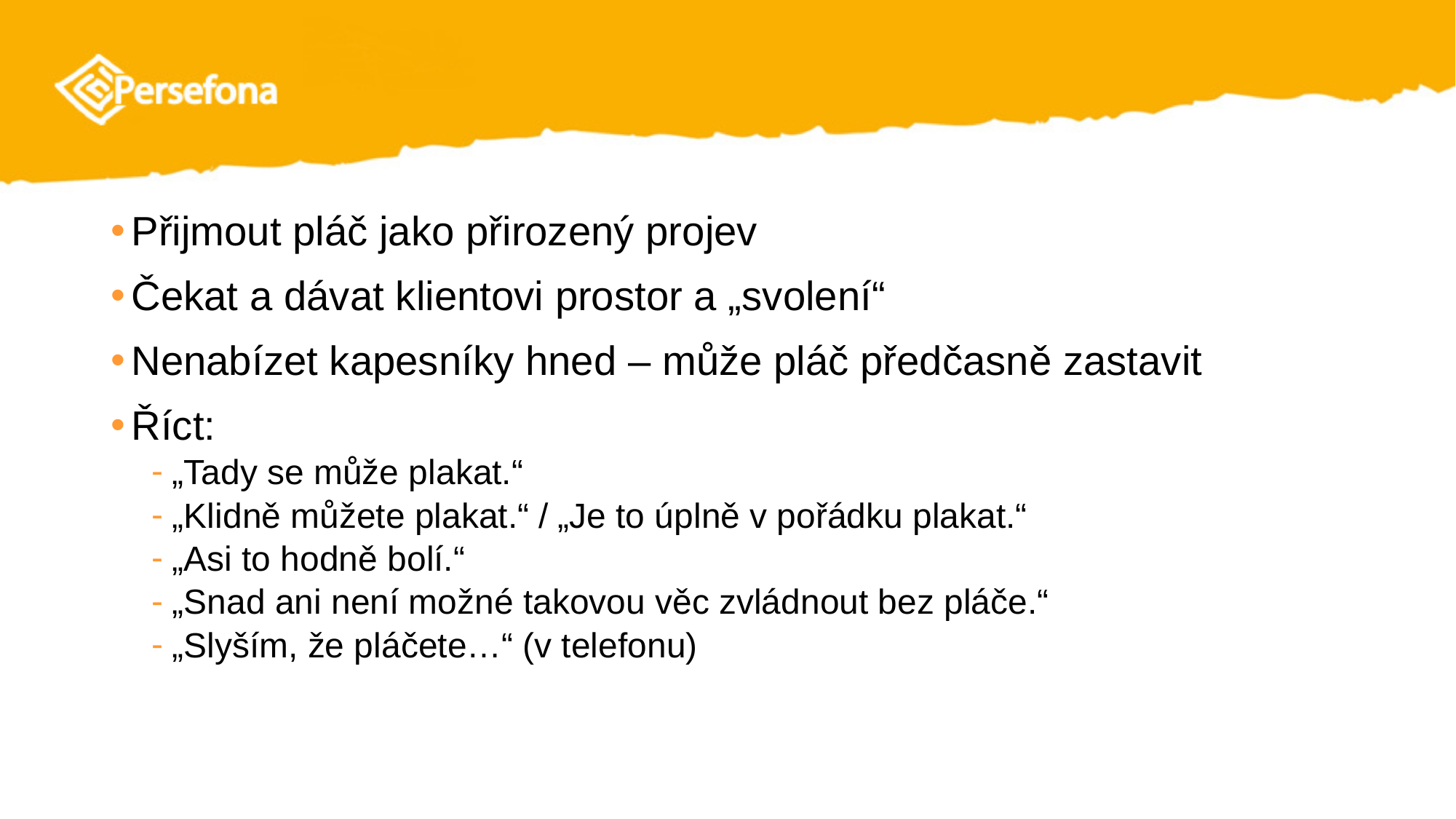

#
Přijmout pláč jako přirozený projev
Čekat a dávat klientovi prostor a „svolení“
Nenabízet kapesníky hned – může pláč předčasně zastavit
Říct:
„Tady se může plakat.“
„Klidně můžete plakat.“ / „Je to úplně v pořádku plakat.“
„Asi to hodně bolí.“
„Snad ani není možné takovou věc zvládnout bez pláče.“
„Slyším, že pláčete…“ (v telefonu)